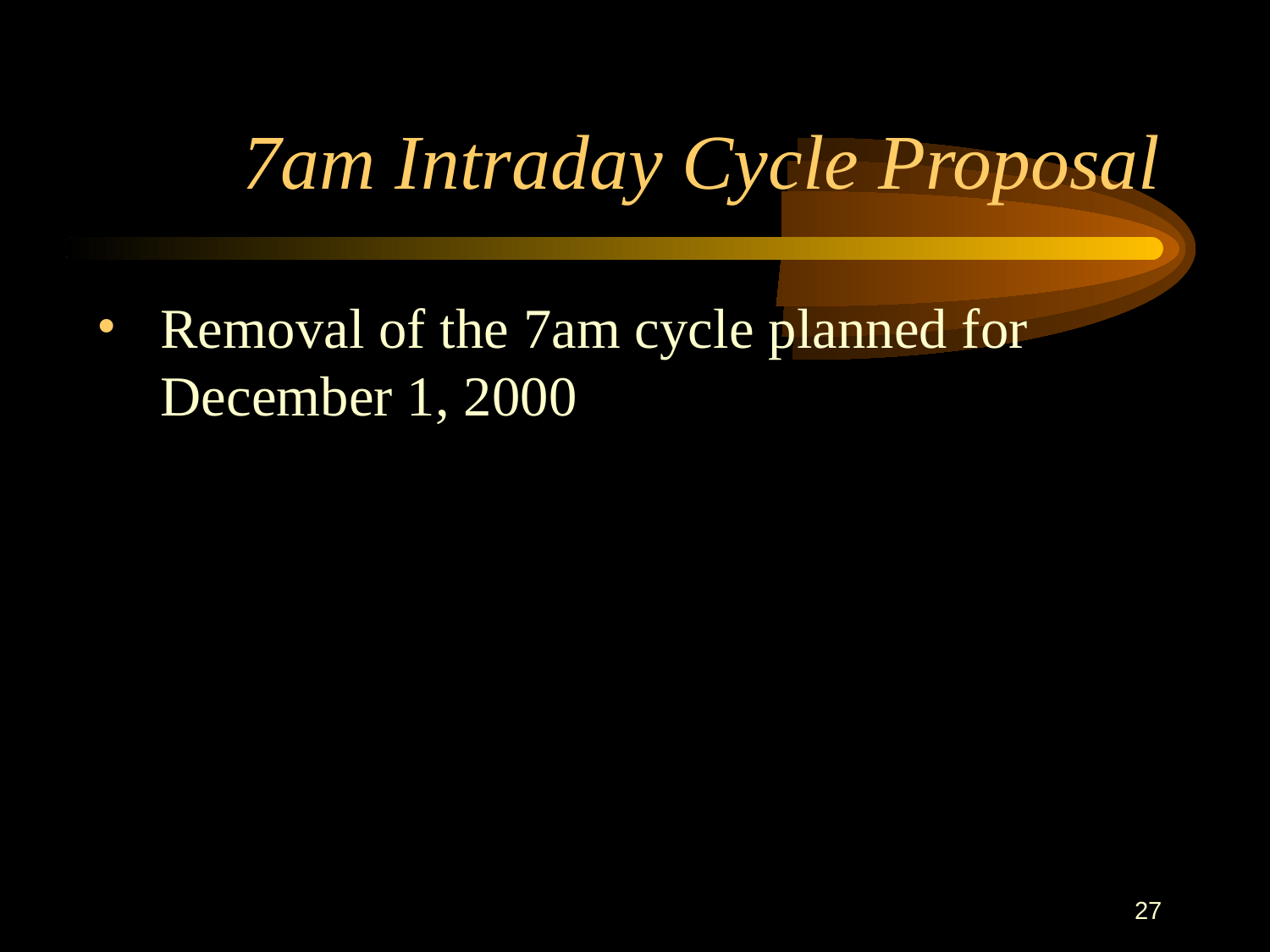

27
# 7am Intraday Cycle Proposal
Removal of the 7am cycle planned for December 1, 2000